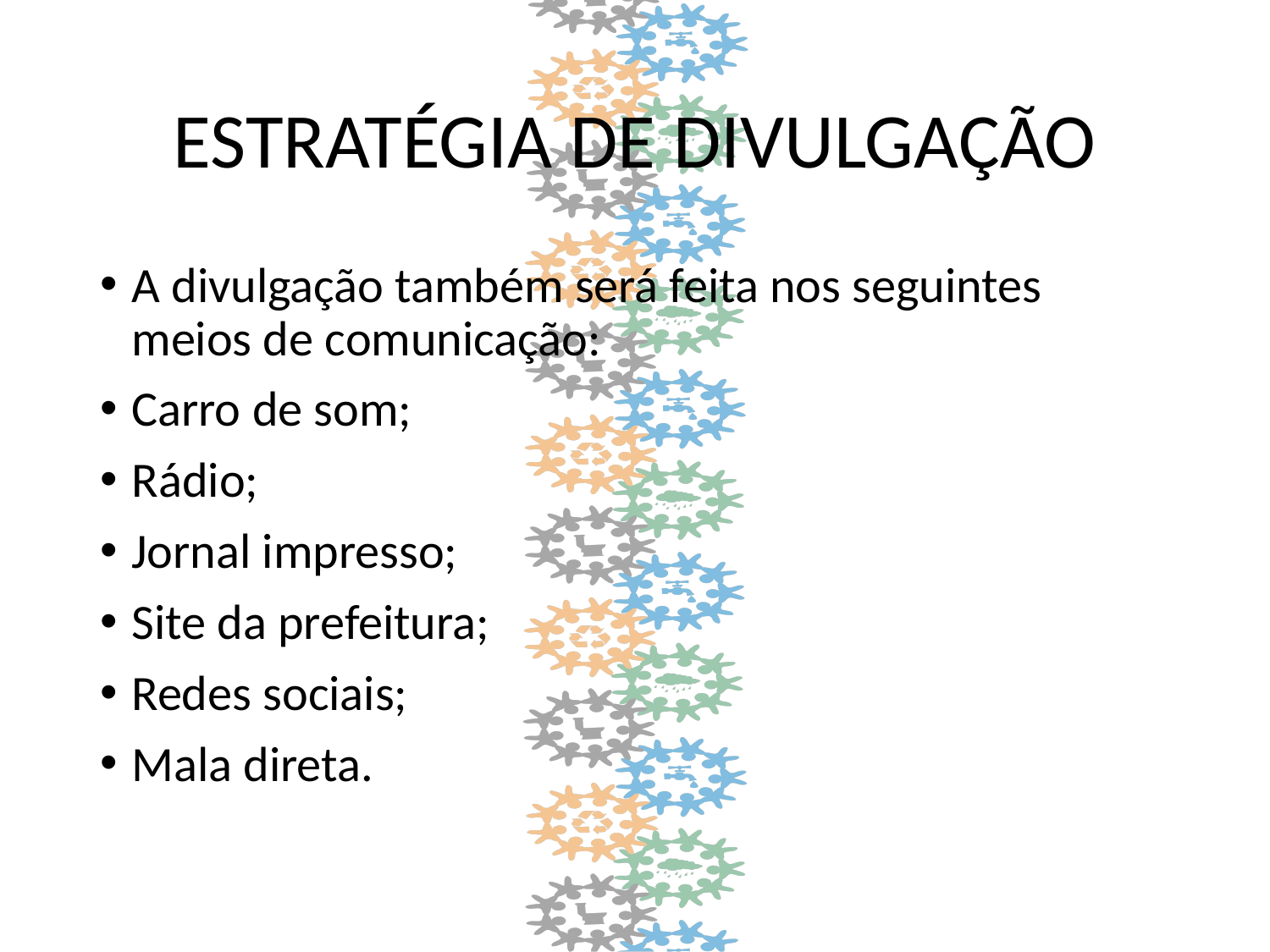

# ESTRATÉGIA DE DIVULGAÇÃO
A divulgação também será feita nos seguintes meios de comunicação:
Carro de som;
Rádio;
Jornal impresso;
Site da prefeitura;
Redes sociais;
Mala direta.